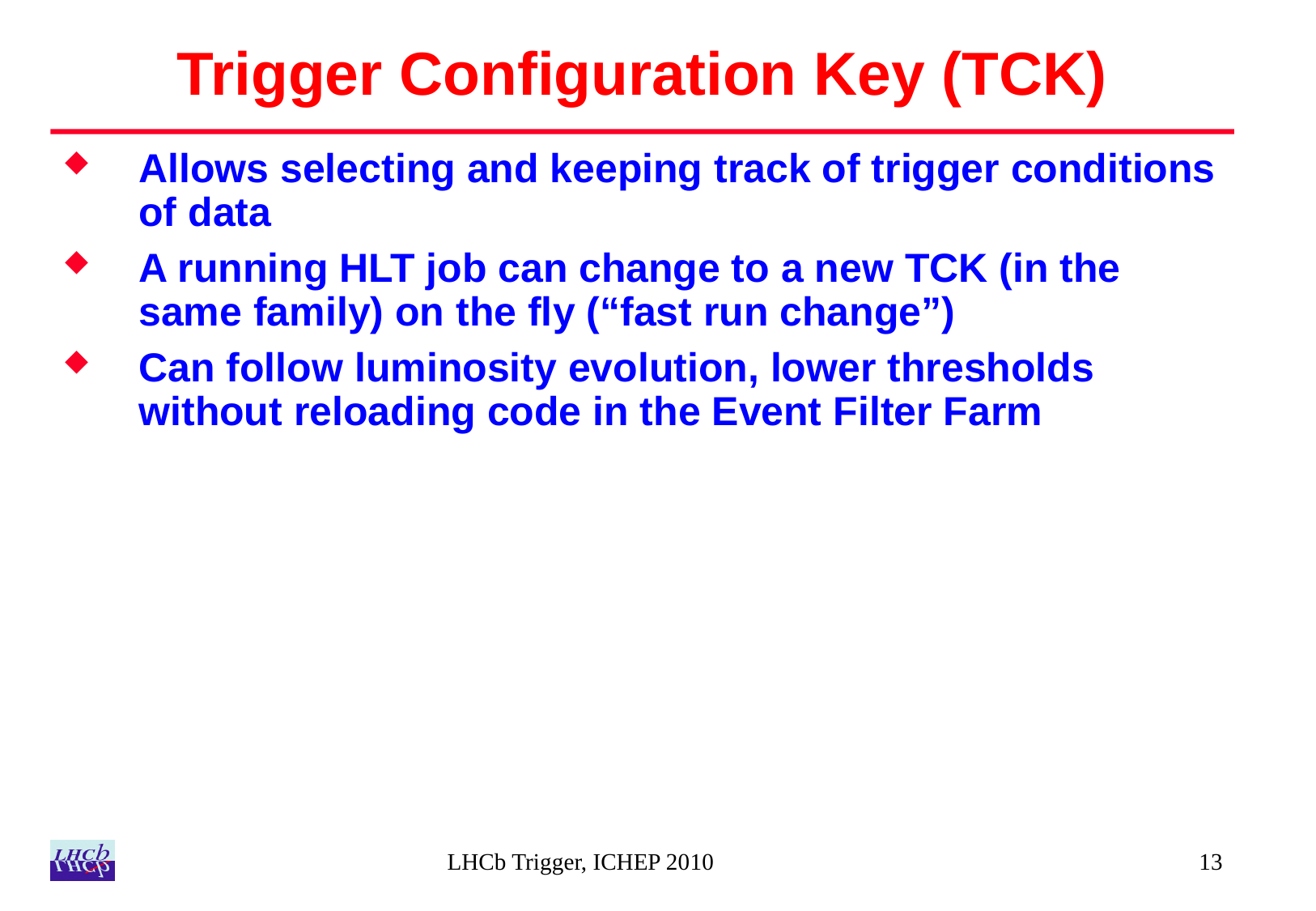

# Trigger Configuration Key (TCK)
Allows selecting and keeping track of trigger conditions of data
A running HLT job can change to a new TCK (in the same family) on the fly (“fast run change”)
Can follow luminosity evolution, lower thresholds without reloading code in the Event Filter Farm

LHCb Trigger, ICHEP 2010
13